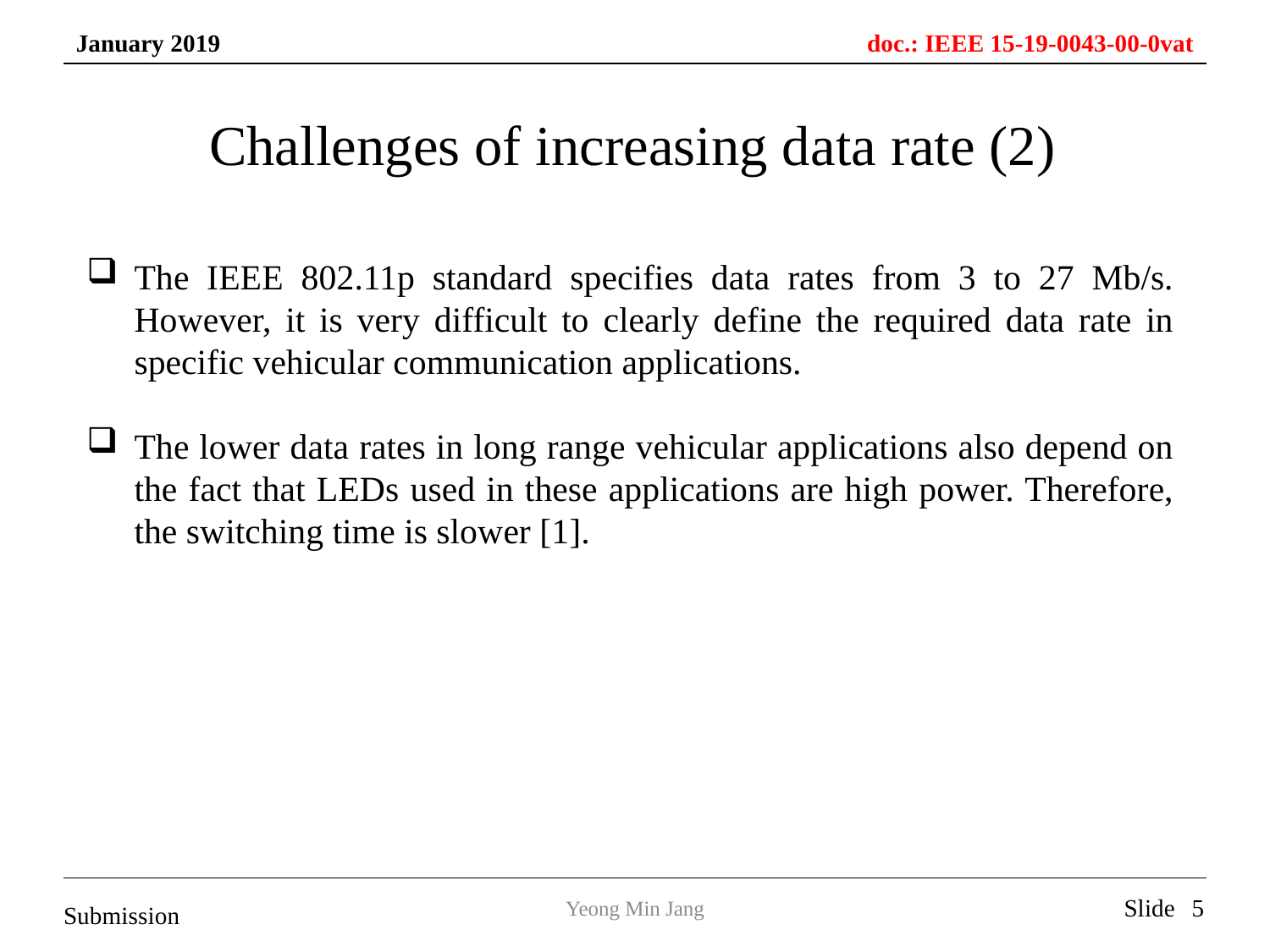

# Challenges of increasing data rate (2)
The IEEE 802.11p standard specifies data rates from 3 to 27 Mb/s. However, it is very difficult to clearly define the required data rate in specific vehicular communication applications.

The lower data rates in long range vehicular applications also depend on the fact that LEDs used in these applications are high power. Therefore, the switching time is slower [1].